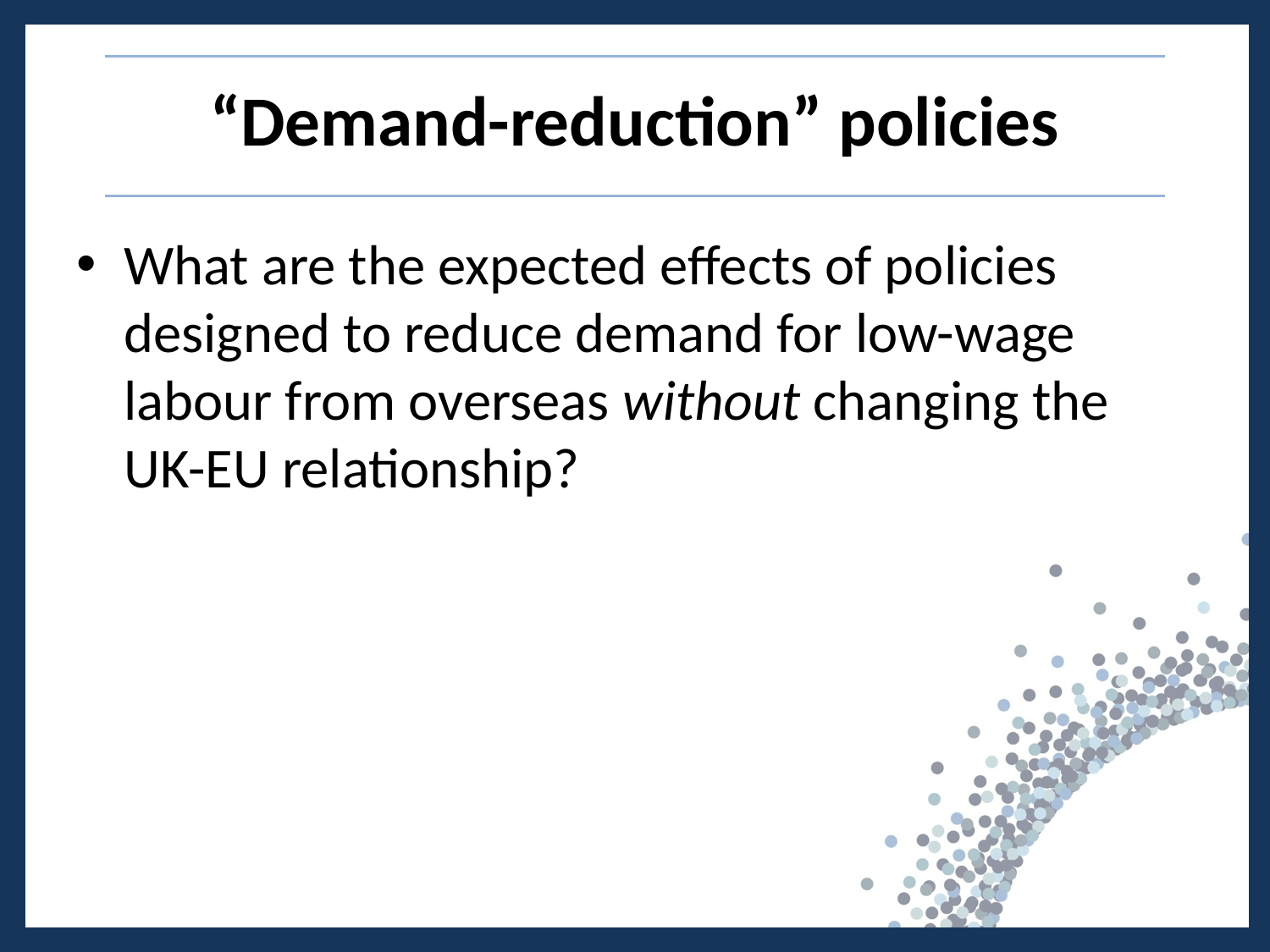

# “Demand-reduction” policies
What are the expected effects of policies designed to reduce demand for low-wage labour from overseas without changing the UK-EU relationship?